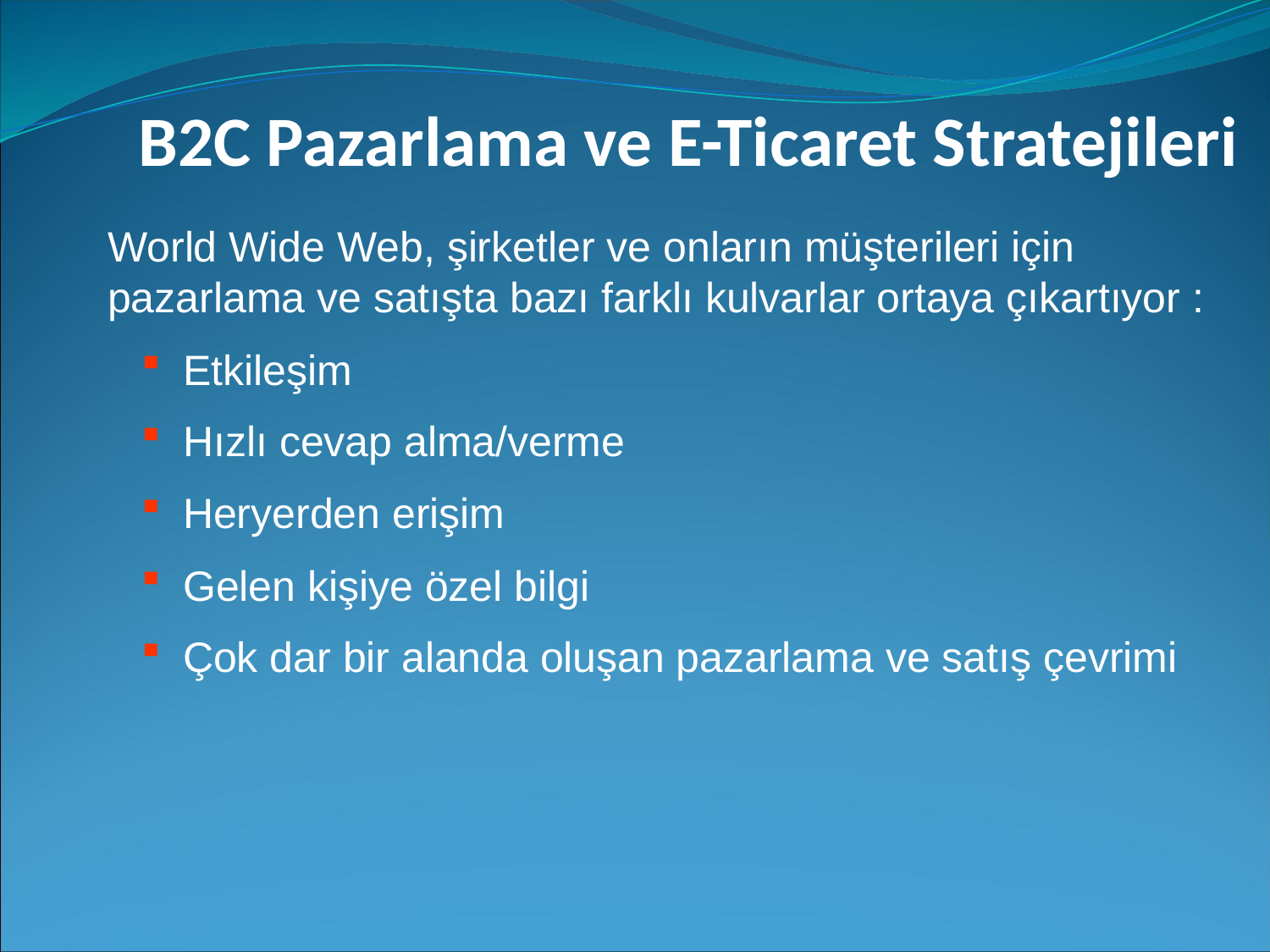

# B2C Pazarlama ve E-Ticaret Stratejileri

World Wide Web, şirketler ve onların müşterileri için pazarlama ve satışta bazı farklı kulvarlar ortaya çıkartıyor :
 Etkileşim
 Hızlı cevap alma/verme
 Heryerden erişim
 Gelen kişiye özel bilgi
 Çok dar bir alanda oluşan pazarlama ve satış çevrimi